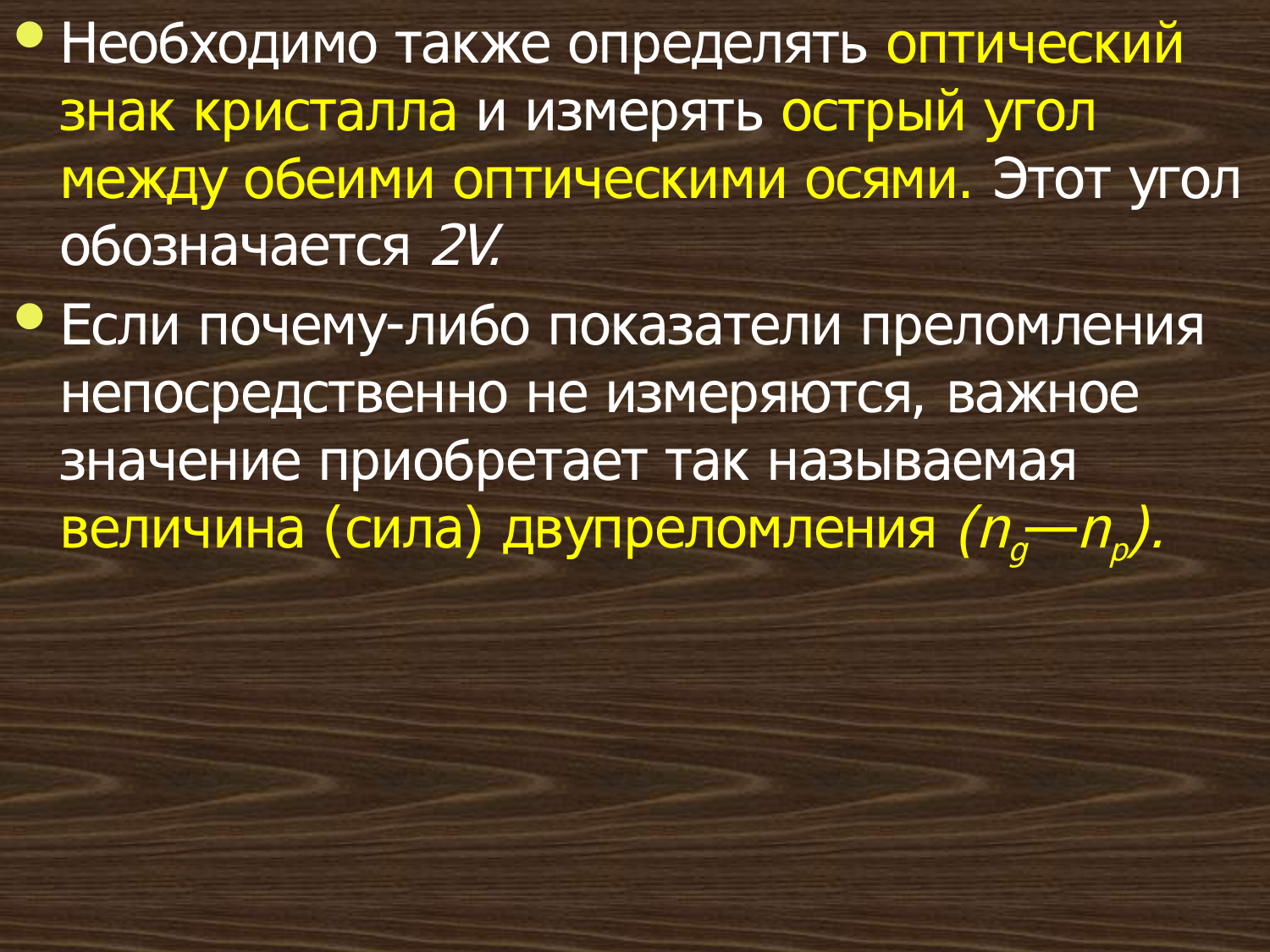

# Необходимо также определять оптический знак кристалла и измерять острый угол между обеими оптическими осями. Этот угол обозначается 2V.
Если почему-либо показатели преломления непосредственно не измеряются, важное значение приобретает так называемая величина (сила) двупреломления (ng—nр).